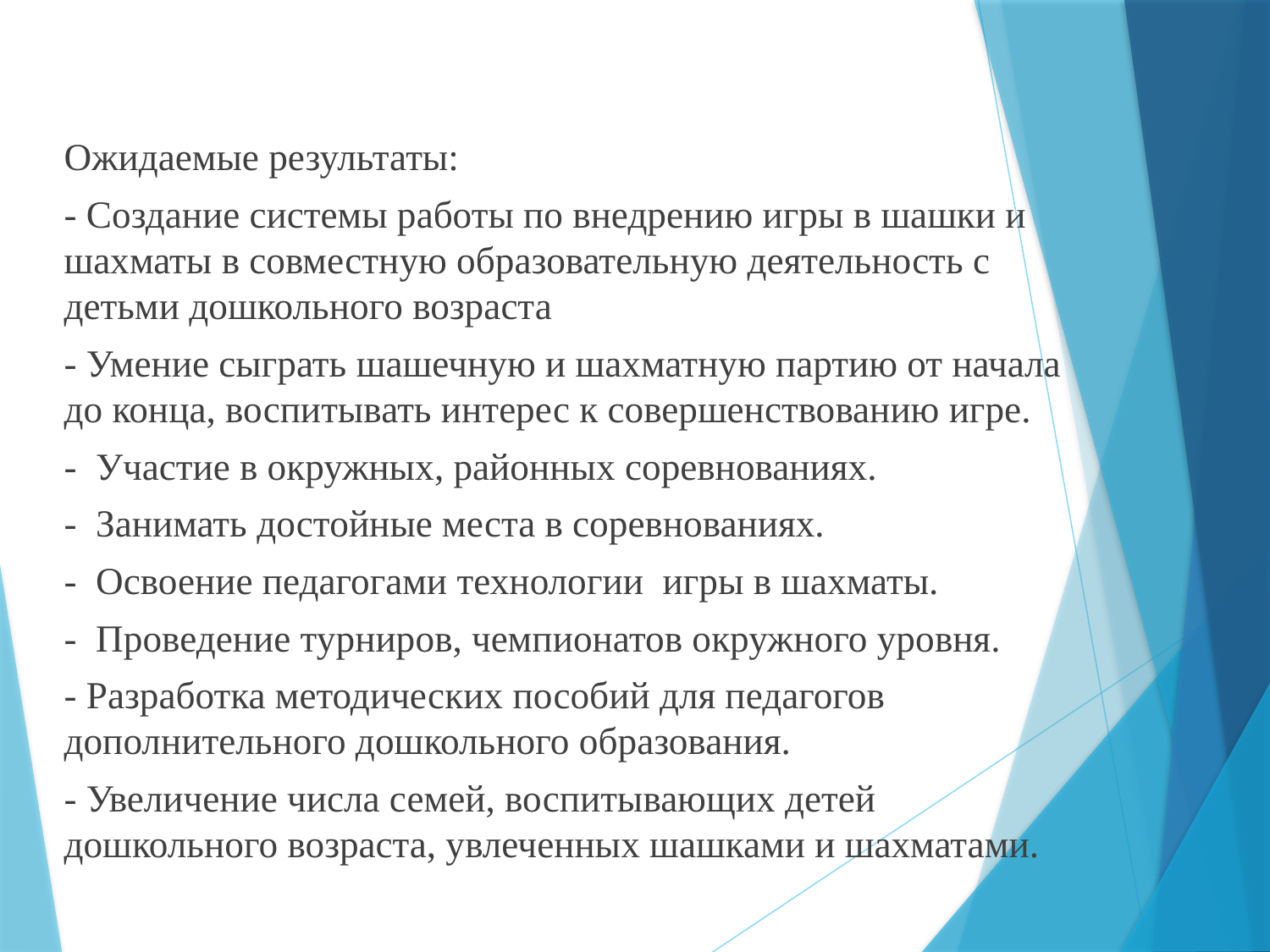

Ожидаемые результаты:
- Создание системы работы по внедрению игры в шашки и шахматы в совместную образовательную деятельность с детьми дошкольного возраста
- Умение сыграть шашечную и шахматную партию от начала до конца, воспитывать интерес к совершенствованию игре.
-  Участие в окружных, районных соревнованиях.
-  Занимать достойные места в соревнованиях.
-  Освоение педагогами технологии  игры в шахматы.
-  Проведение турниров, чемпионатов окружного уровня.
- Разработка методических пособий для педагогов дополнительного дошкольного образования.
- Увеличение числа семей, воспитывающих детей дошкольного возраста, увлеченных шашками и шахматами.